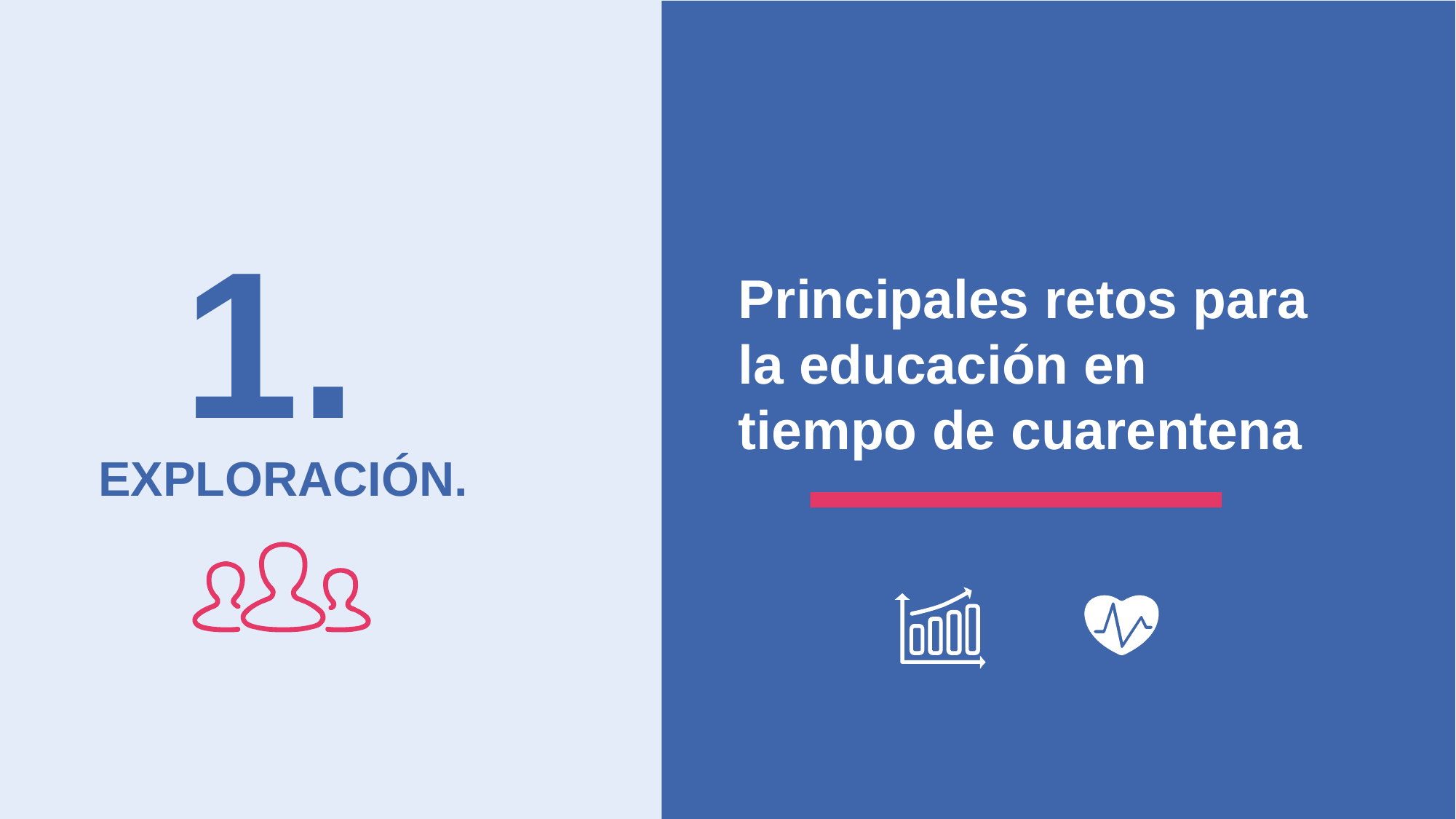

1.
Principales retos para la educación en tiempo de cuarentena
EXPLORACIÓN.